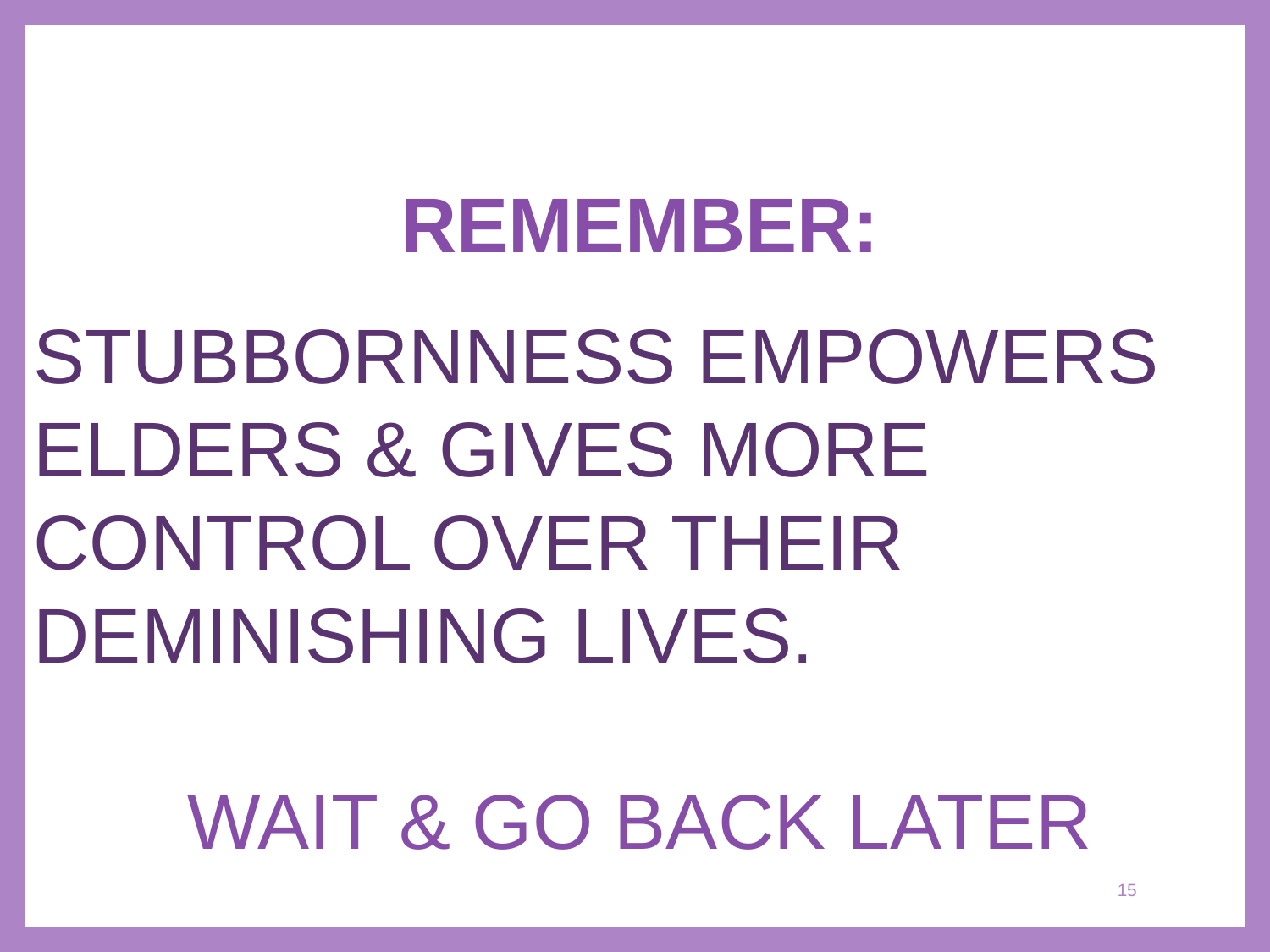

REMEMBER:

STUBBORNNESS EMPOWERS ELDERS & GIVES MORE CONTROL OVER THEIR DEMINISHING LIVES.

WAIT & GO BACK LATER
15